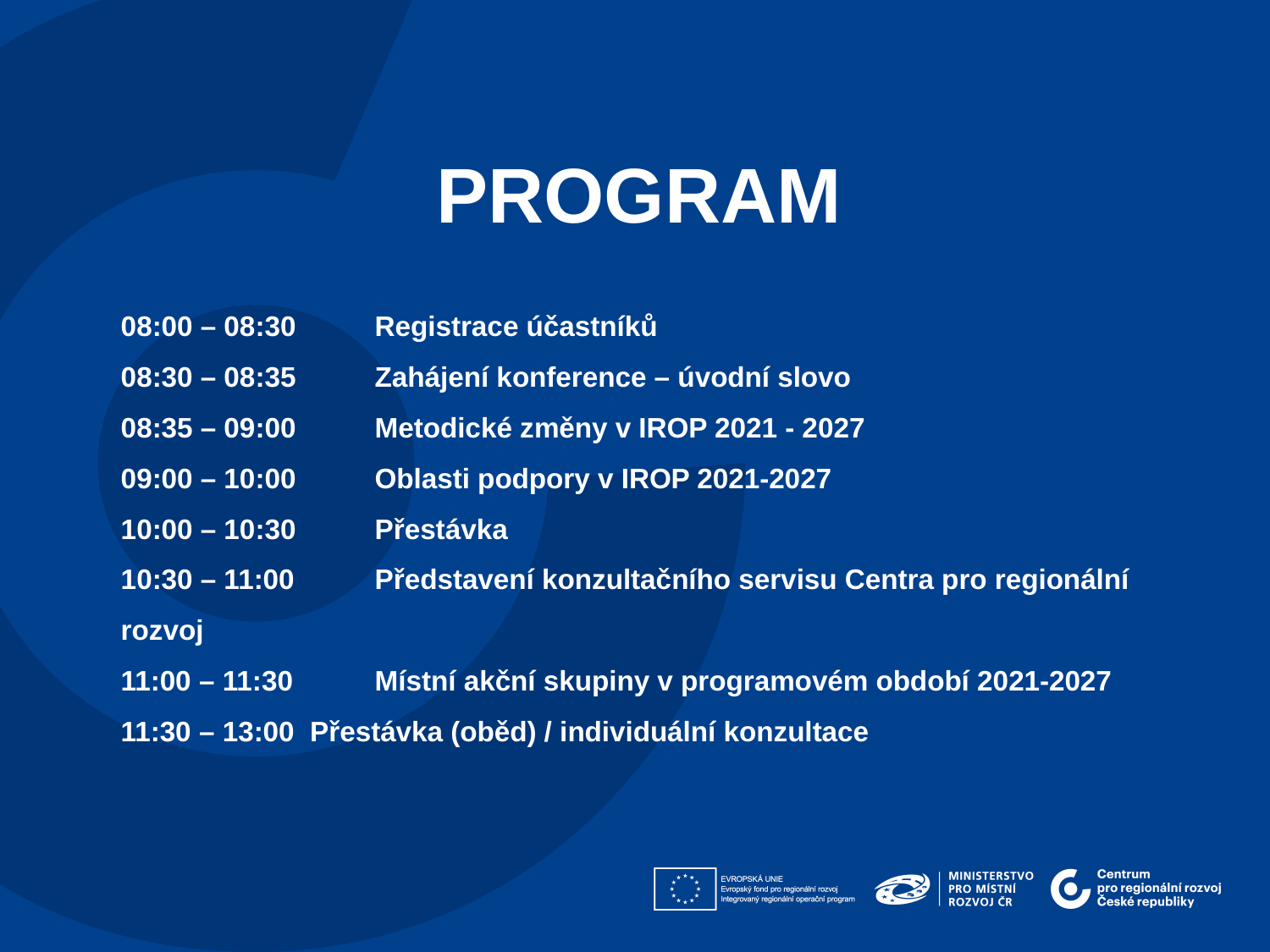

PROGRAM

08:00 – 08:30	Registrace účastníků
08:30 – 08:35	Zahájení konference – úvodní slovo
08:35 – 09:00	Metodické změny v IROP 2021 - 2027
09:00 – 10:00	Oblasti podpory v IROP 2021-2027
10:00 – 10:30	Přestávka
10:30 – 11:00 	Představení konzultačního servisu Centra pro regionální rozvoj
11:00 – 11:30	Místní akční skupiny v programovém období 2021-2027
11:30 – 13:00  Přestávka (oběd) / individuální konzultace